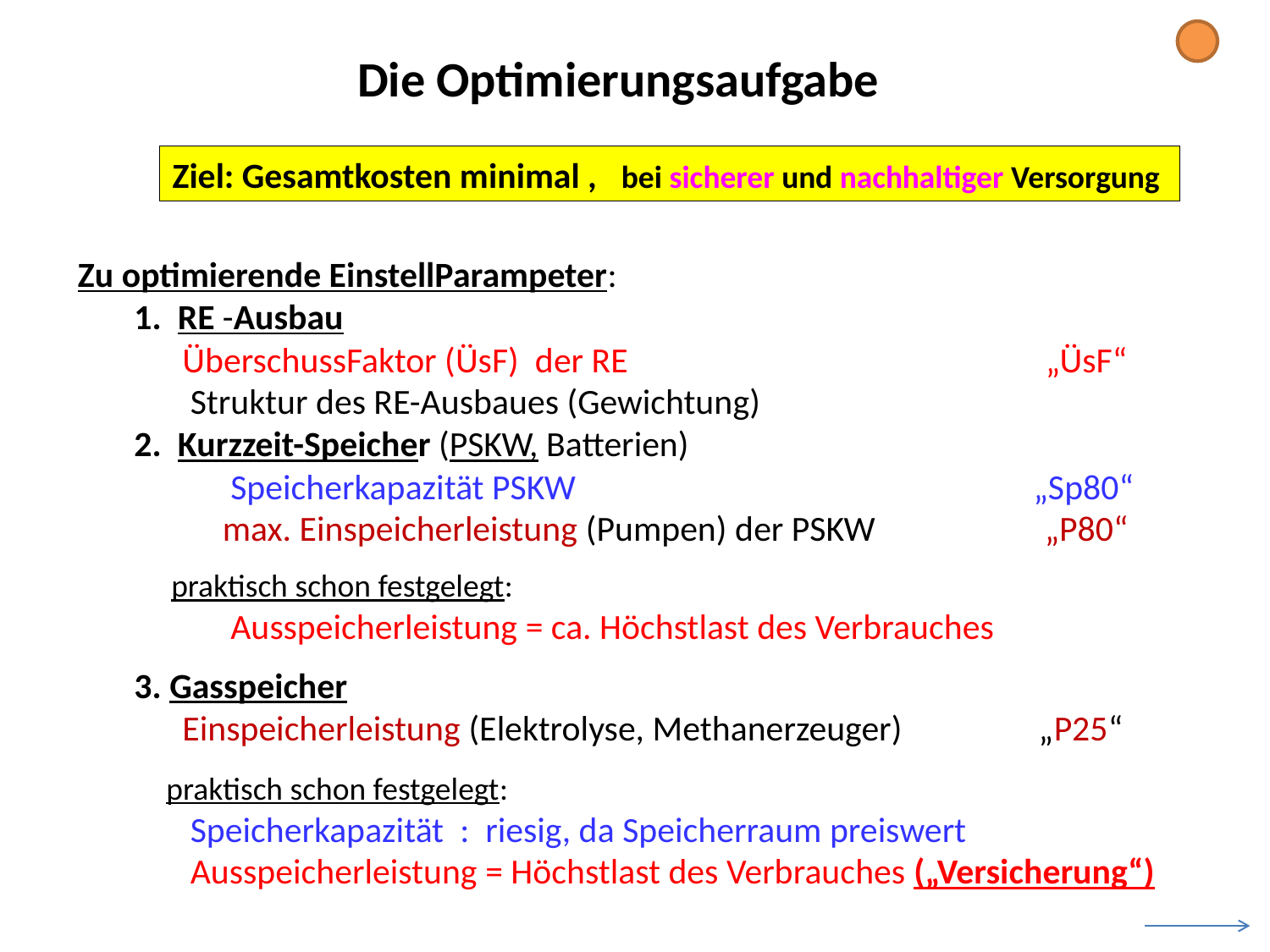

Die Optimierungsaufgabe
Ziel: Gesamtkosten minimal ,   bei sicherer und nachhaltiger Versorgung
Zu optimierende EinstellParampeter:
       1.  RE -Ausbau
             ÜberschussFaktor (ÜsF)  der RE                                                    „ÜsF“
              Struktur des RE-Ausbaues (Gewichtung)
       2.  Kurzzeit-Speicher (PSKW, Batterien)
                   Speicherkapazität PSKW                                                         „Sp80“
                  max. Einspeicherleistung (Pumpen) der PSKW                     „P80“
             praktisch schon festgelegt:
                   Ausspeicherleistung = ca. Höchstlast des Verbrauches
       3. Gasspeicher
             Einspeicherleistung (Elektrolyse, Methanerzeuger)                 „P25“
           praktisch schon festgelegt:
              Speicherkapazität  :  riesig, da Speicherraum preiswert
              Ausspeicherleistung = Höchstlast des Verbrauches („Versicherung“)